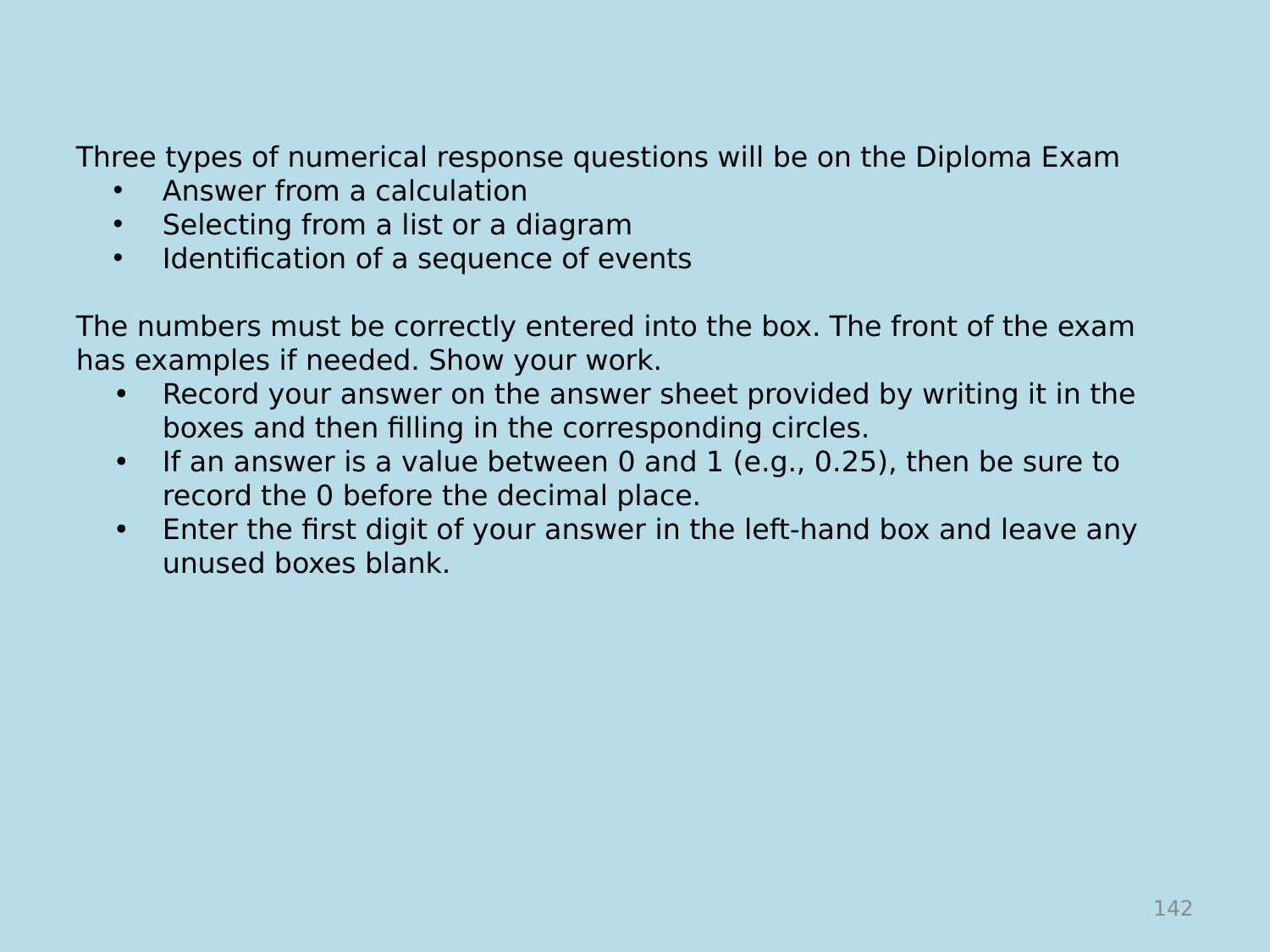

Three types of numerical response questions will be on the Diploma Exam
Answer from a calculation
Selecting from a list or a diagram
Identification of a sequence of events

The numbers must be correctly entered into the box. The front of the exam has examples if needed. Show your work.
•	Record your answer on the answer sheet provided by writing it in the boxes and then filling in the corresponding circles.
•	If an answer is a value between 0 and 1 (e.g., 0.25), then be sure to record the 0 before the decimal place.
•	Enter the first digit of your answer in the left-hand box and leave any unused boxes blank.
142